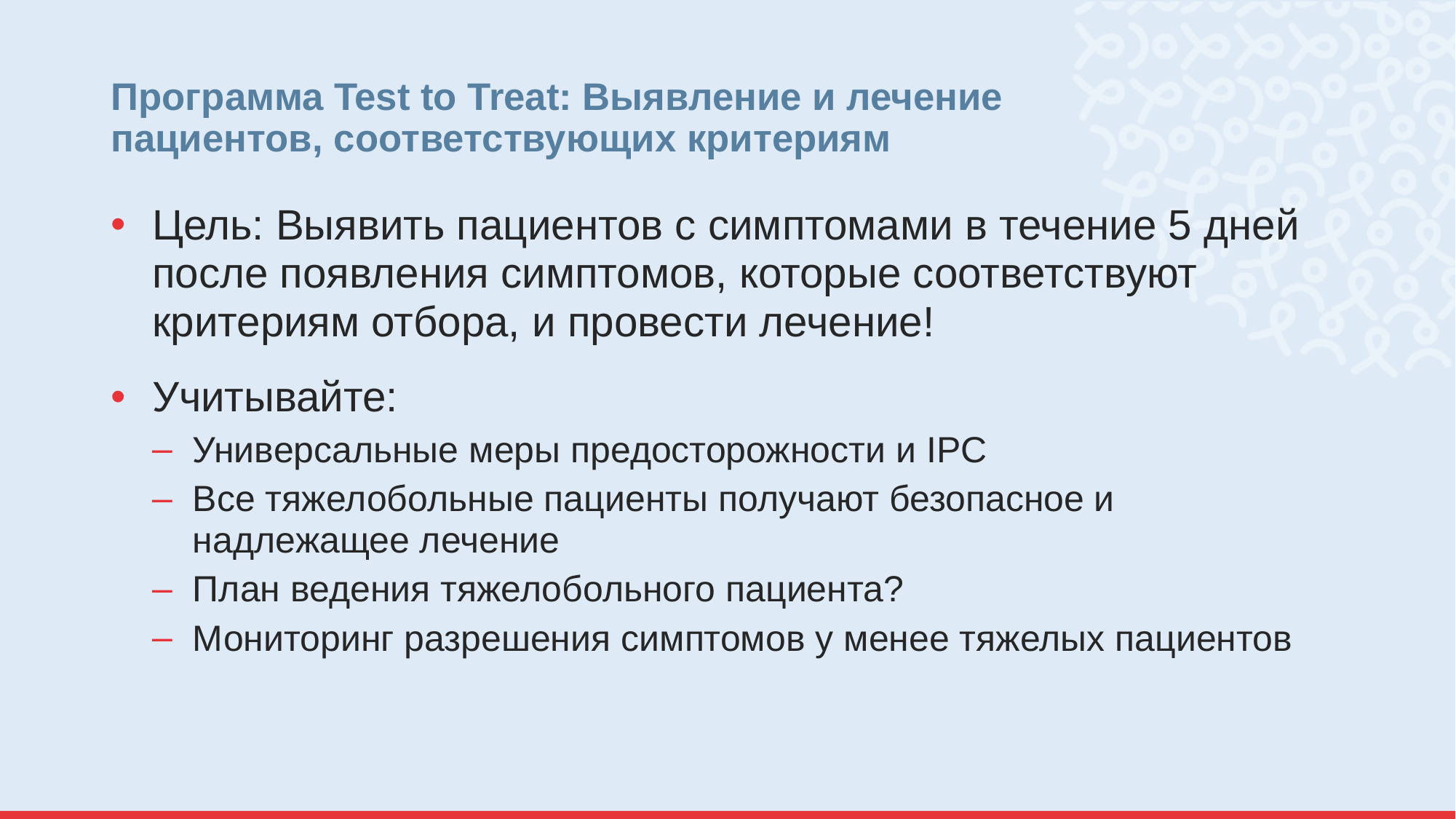

# Программа Test to Treat: Выявление и лечение пациентов, соответствующих критериям
Цель: Выявить пациентов с симптомами в течение 5 дней после появления симптомов, которые соответствуют критериям отбора, и провести лечение!
Учитывайте:
Универсальные меры предосторожности и IPC
Все тяжелобольные пациенты получают безопасное и надлежащее лечение
План ведения тяжелобольного пациента?
Мониторинг разрешения симптомов у менее тяжелых пациентов